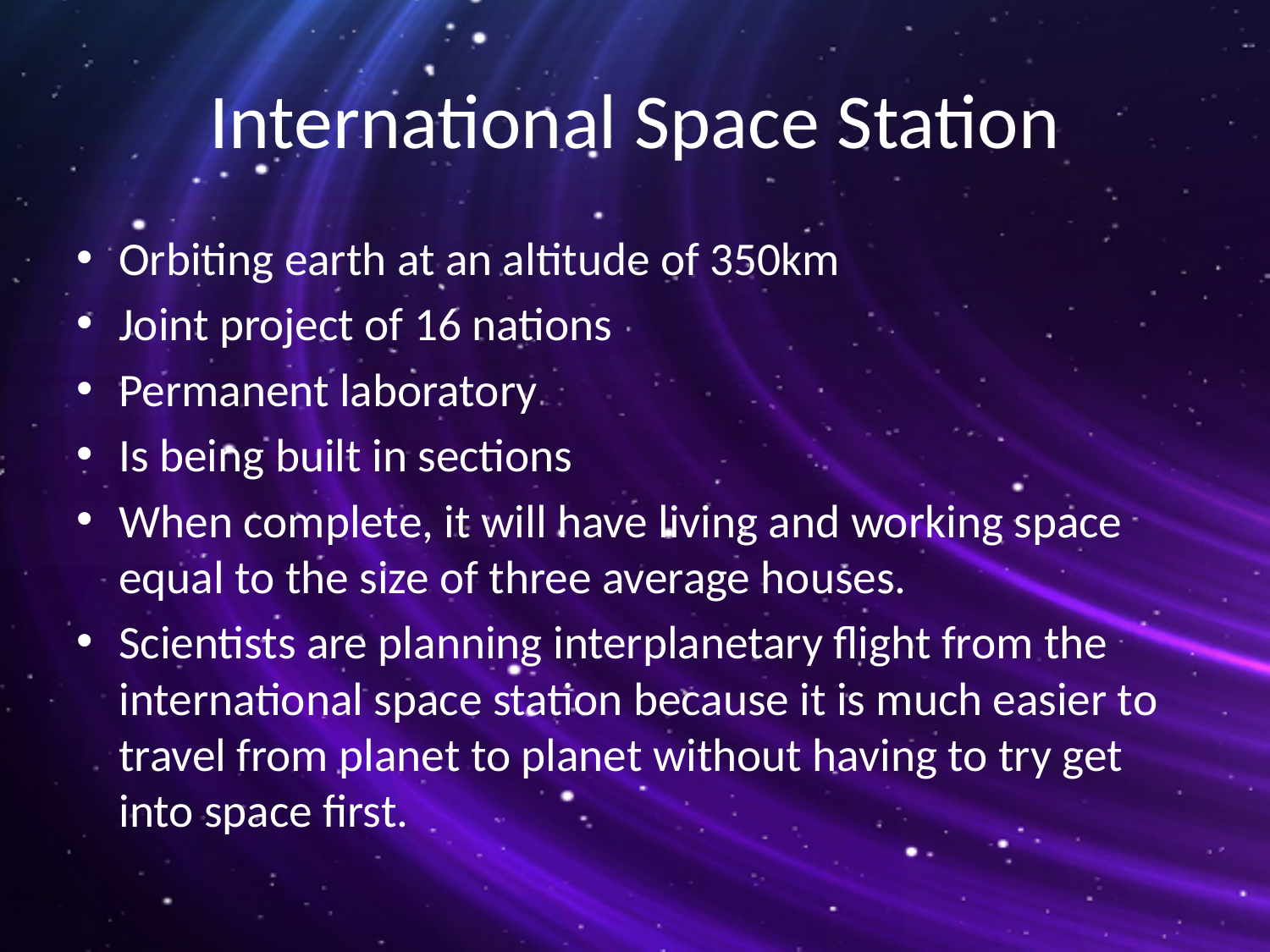

# International Space Station
Orbiting earth at an altitude of 350km
Joint project of 16 nations
Permanent laboratory
Is being built in sections
When complete, it will have living and working space equal to the size of three average houses.
Scientists are planning interplanetary flight from the international space station because it is much easier to travel from planet to planet without having to try get into space first.